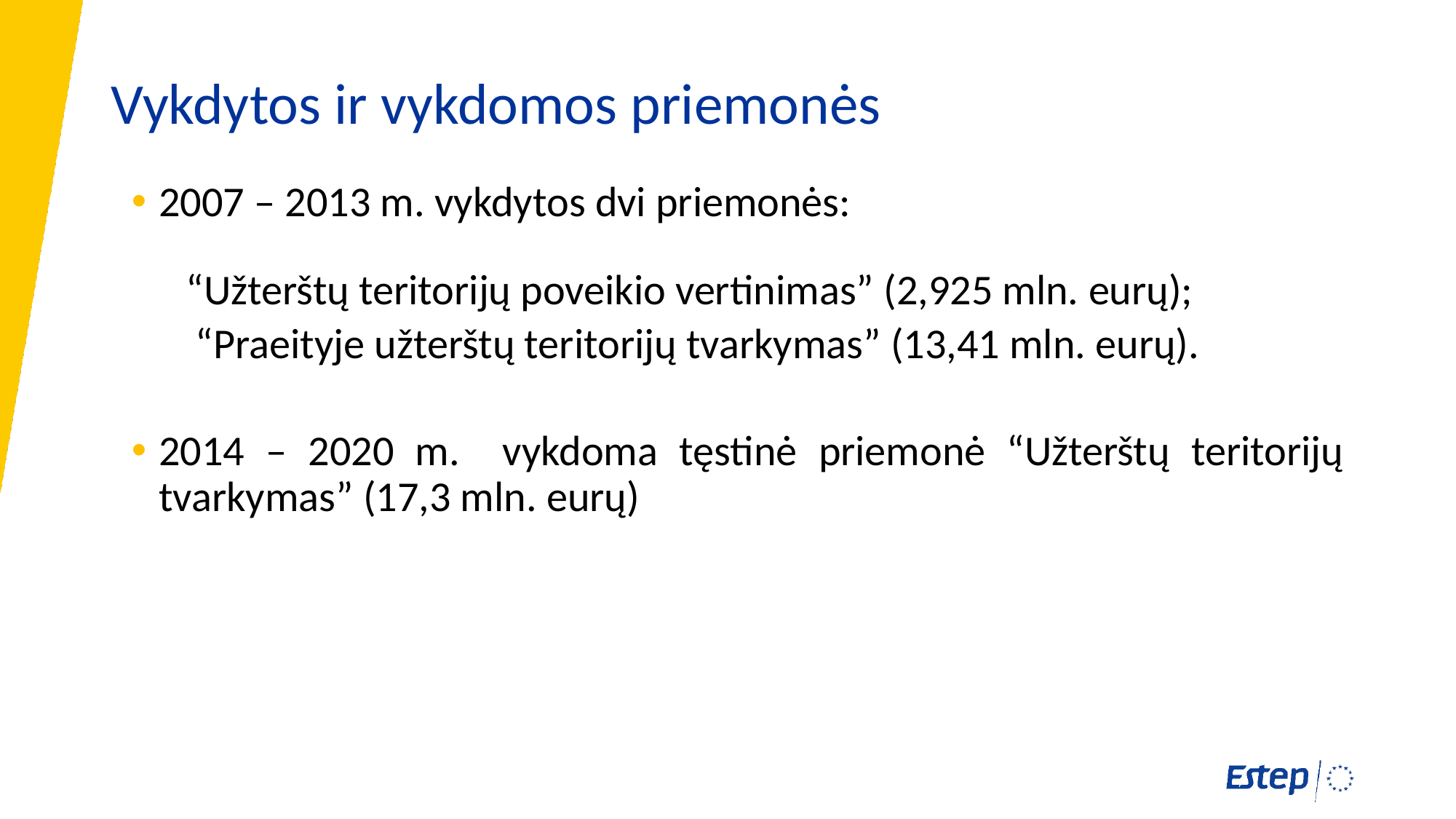

# Vykdytos ir vykdomos priemonės
2007 – 2013 m. vykdytos dvi priemonės:

“Užterštų teritorijų poveikio vertinimas” (2,925 mln. eurų);
 “Praeityje užterštų teritorijų tvarkymas” (13,41 mln. eurų).

2014 – 2020 m.  vykdoma tęstinė priemonė “Užterštų teritorijų tvarkymas” (17,3 mln. eurų)